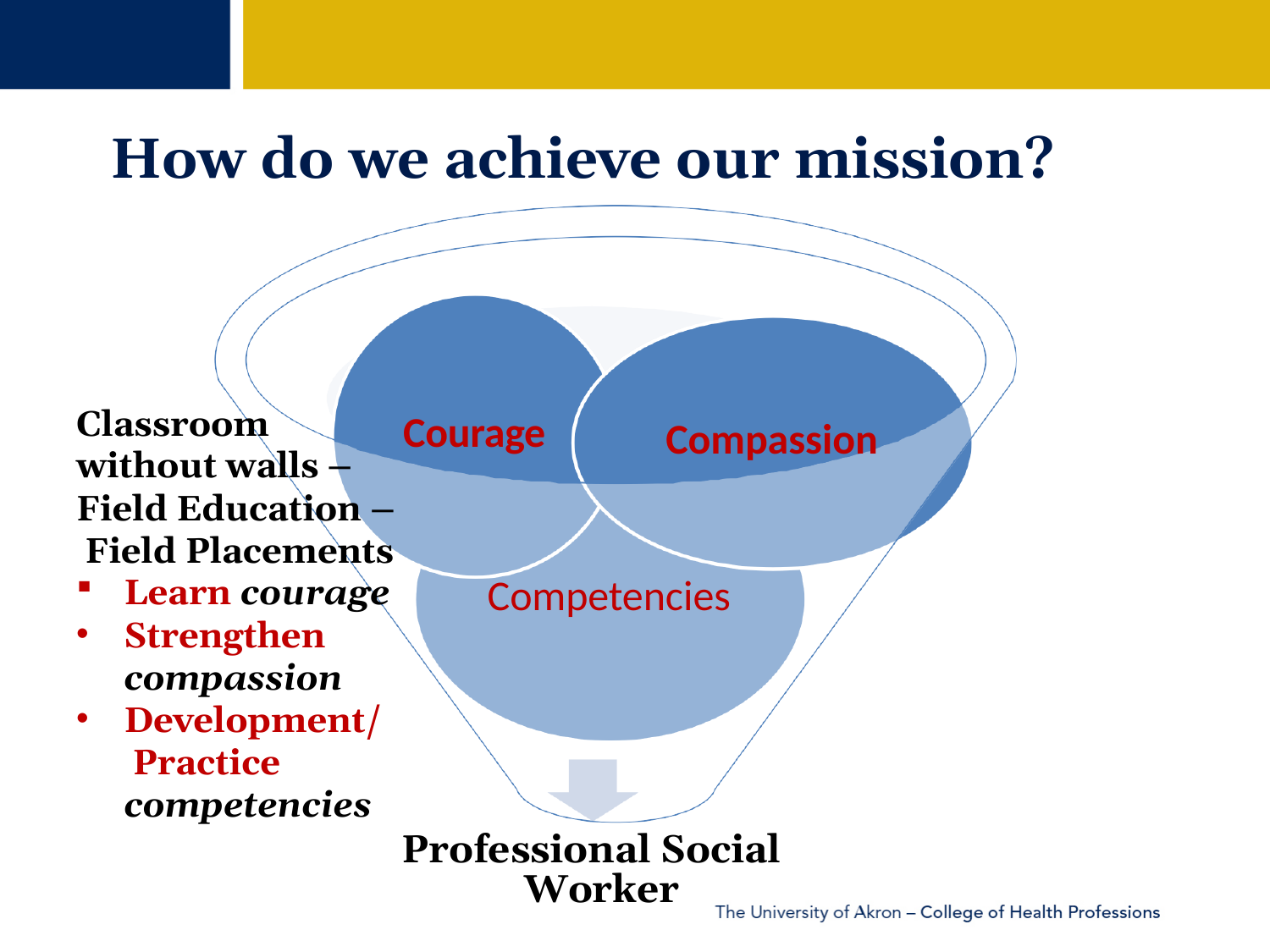

# How do we achieve our mission?

Classroom  without walls –  Field Education –  Field Placements
Courage
Compassion
Competencies
Learn courage
Strengthen
compassion
Development/  Practice  competencies
Professional Social  Worker